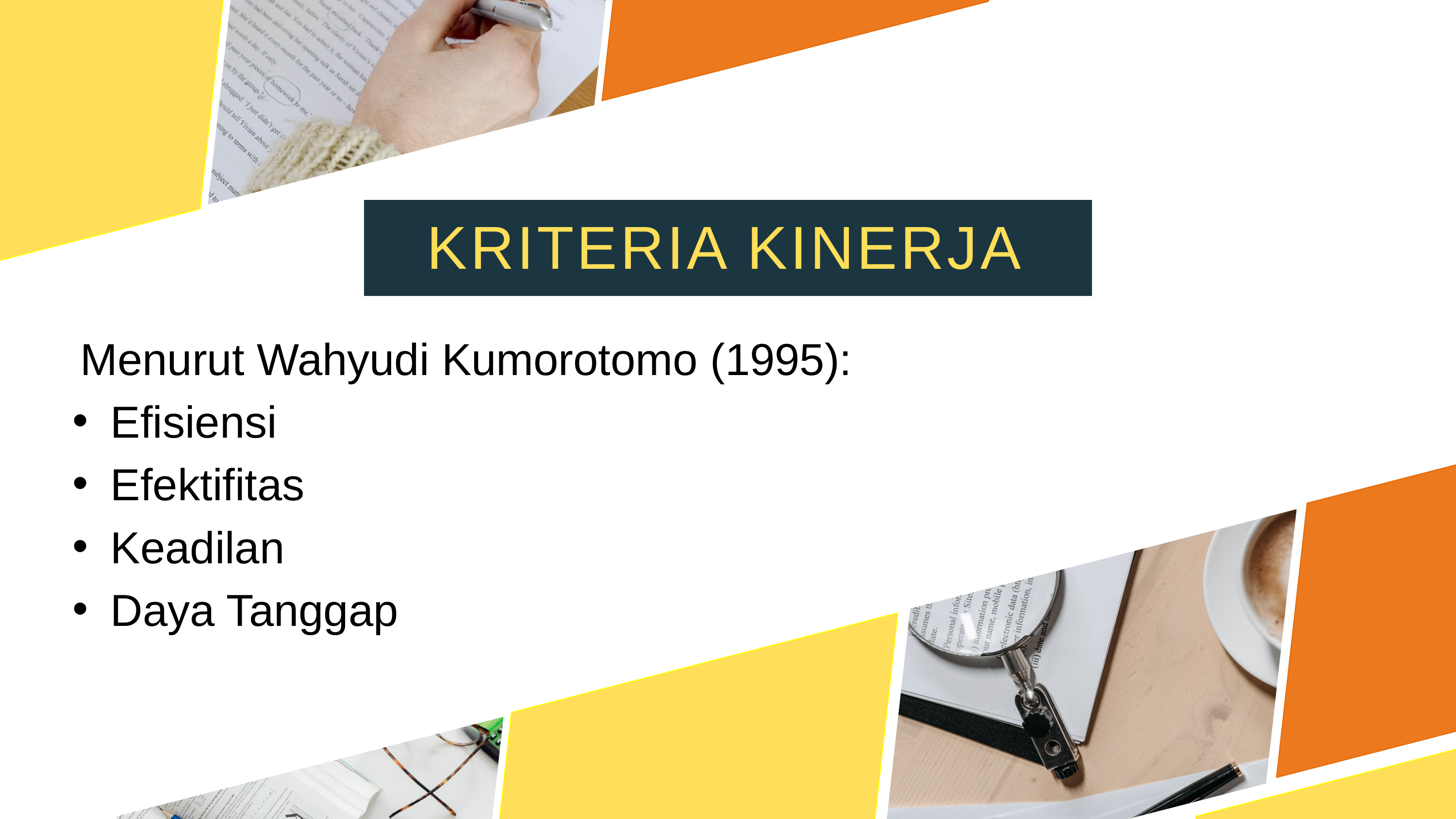

KRITERIA KINERJA
Menurut Wahyudi Kumorotomo (1995):
Efisiensi
Efektifitas
Keadilan
Daya Tanggap